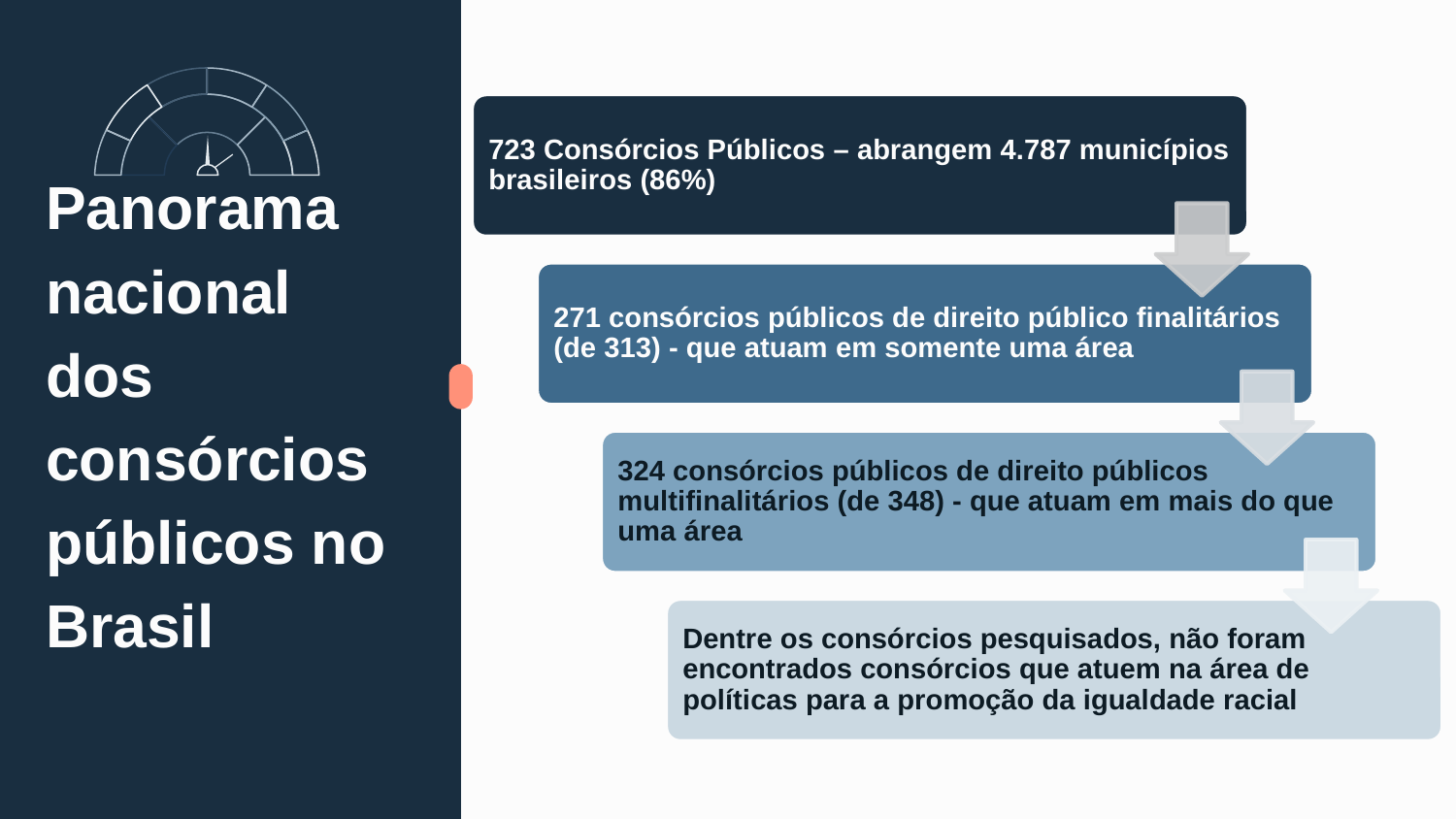

723 Consórcios Públicos – abrangem 4.787 municípios brasileiros (86%)
271 consórcios públicos de direito público finalitários (de 313) - que atuam em somente uma área
324 consórcios públicos de direito públicos multifinalitários (de 348) - que atuam em mais do que uma área
Dentre os consórcios pesquisados, não foram encontrados consórcios que atuem na área de políticas para a promoção da igualdade racial

# Panorama nacional dos consórcios públicos no Brasil